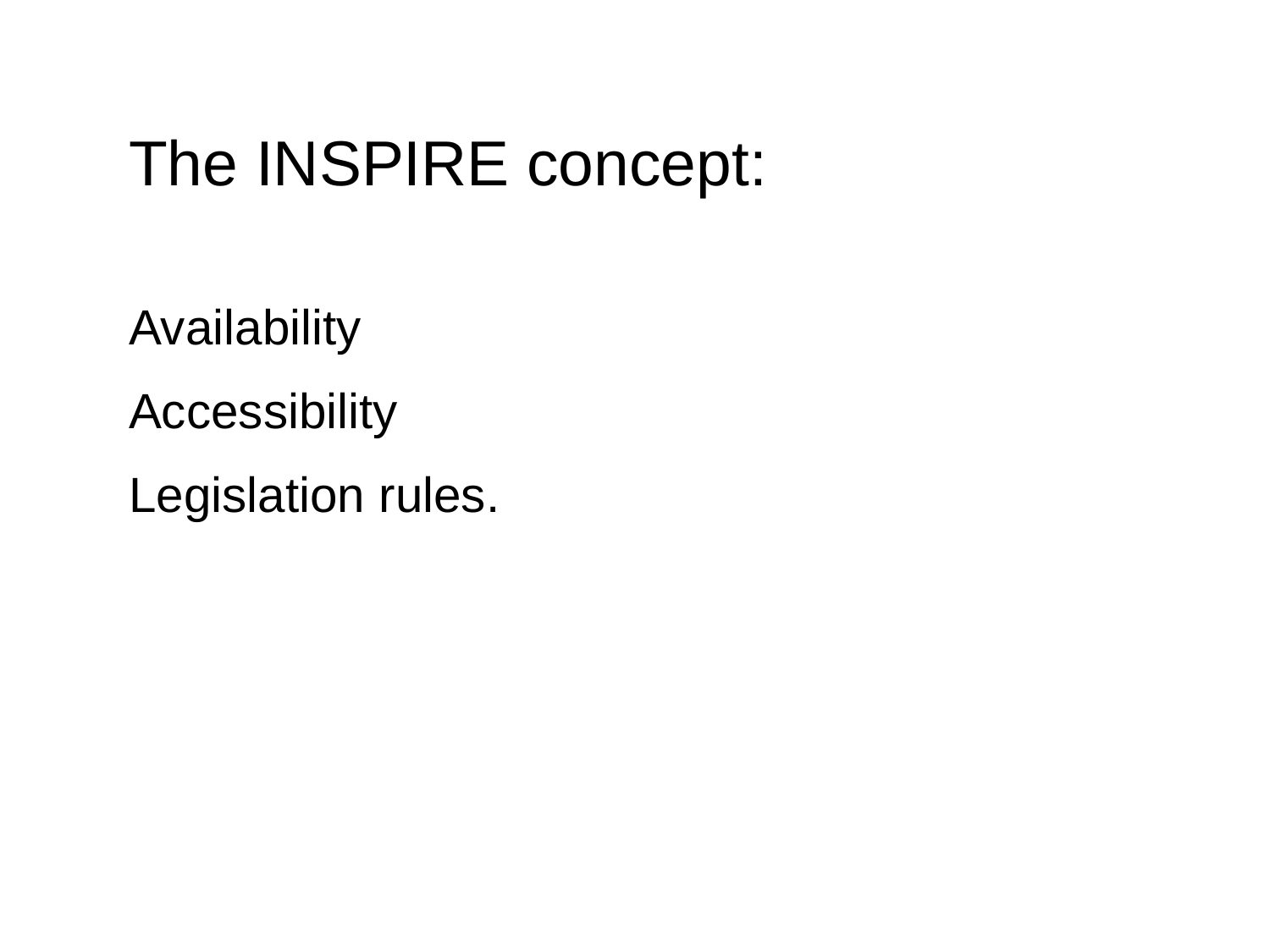

The INSPIRE concept:

Availability
Accessibility
Legislation rules.